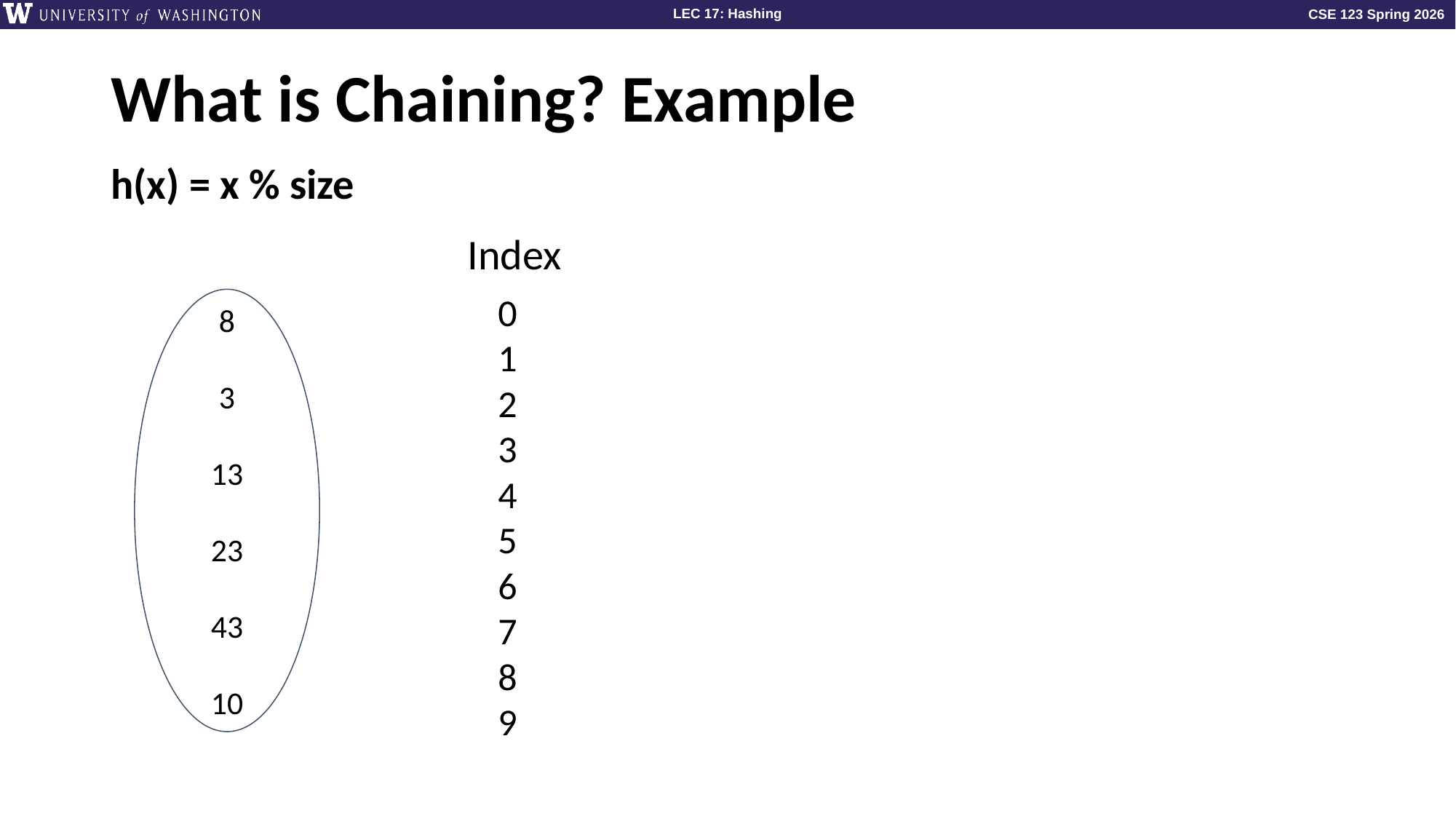

# What is Chaining? Example
h(x) = x % size
Index
0
1
2
3
4
5
6
7
8
9
8

3

13

23

43

10
|  |
| --- |
|  |
|  |
|  |
|  |
|  |
|  |
|  |
|  |
|  |